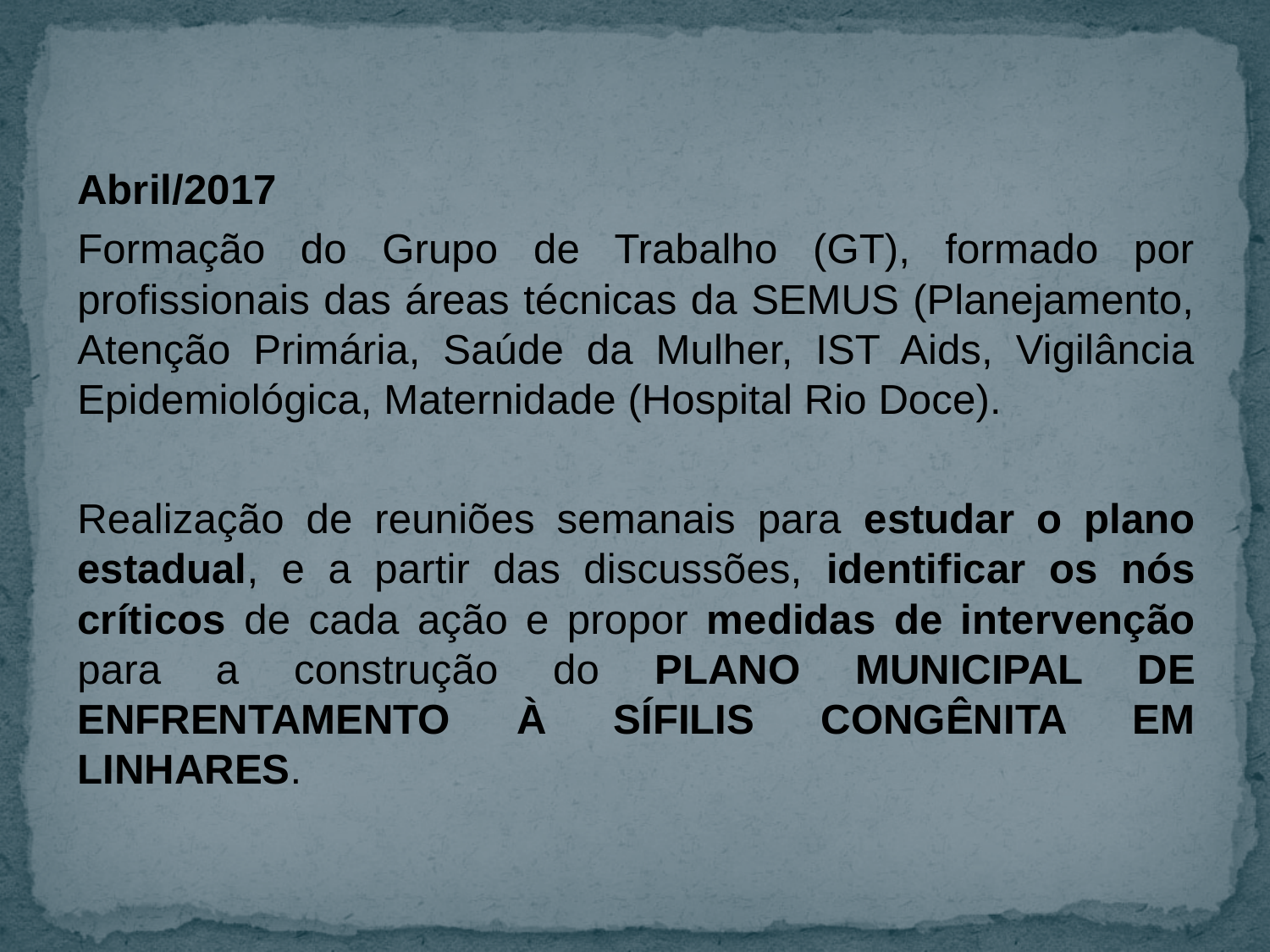

Abril/2017
Formação do Grupo de Trabalho (GT), formado por profissionais das áreas técnicas da SEMUS (Planejamento, Atenção Primária, Saúde da Mulher, IST Aids, Vigilância Epidemiológica, Maternidade (Hospital Rio Doce).

Realização de reuniões semanais para estudar o plano estadual, e a partir das discussões, identificar os nós críticos de cada ação e propor medidas de intervenção para a construção do PLANO MUNICIPAL DE ENFRENTAMENTO À SÍFILIS CONGÊNITA EM LINHARES.